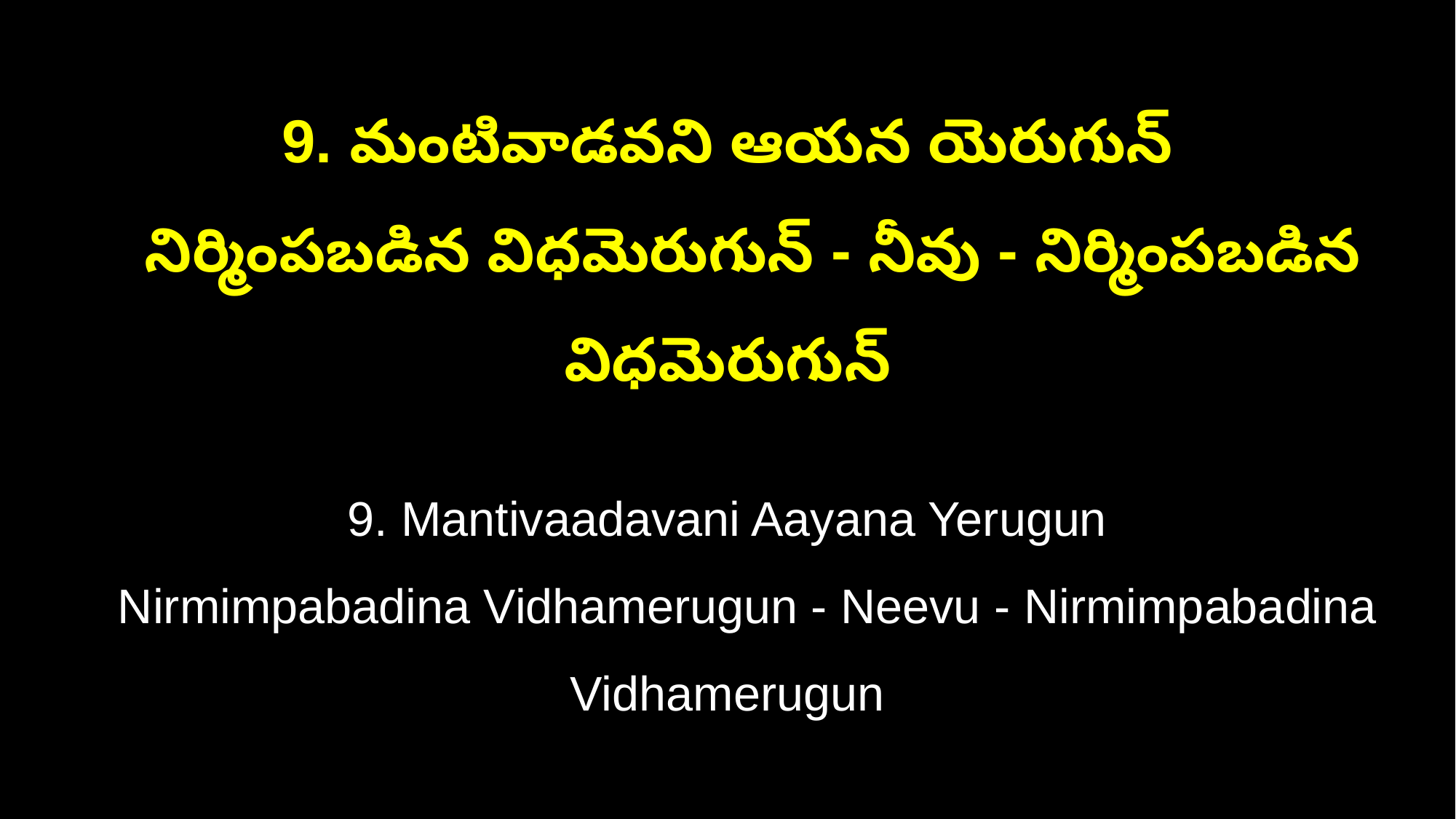

9. మంటివాడవని ఆయన యెరుగున్
   నిర్మింపబడిన విధమెరుగున్ - నీవు - నిర్మింపబడిన విధమెరుగున్
9. Mantivaadavani Aayana Yerugun
   Nirmimpabadina Vidhamerugun - Neevu - Nirmimpabadina Vidhamerugun